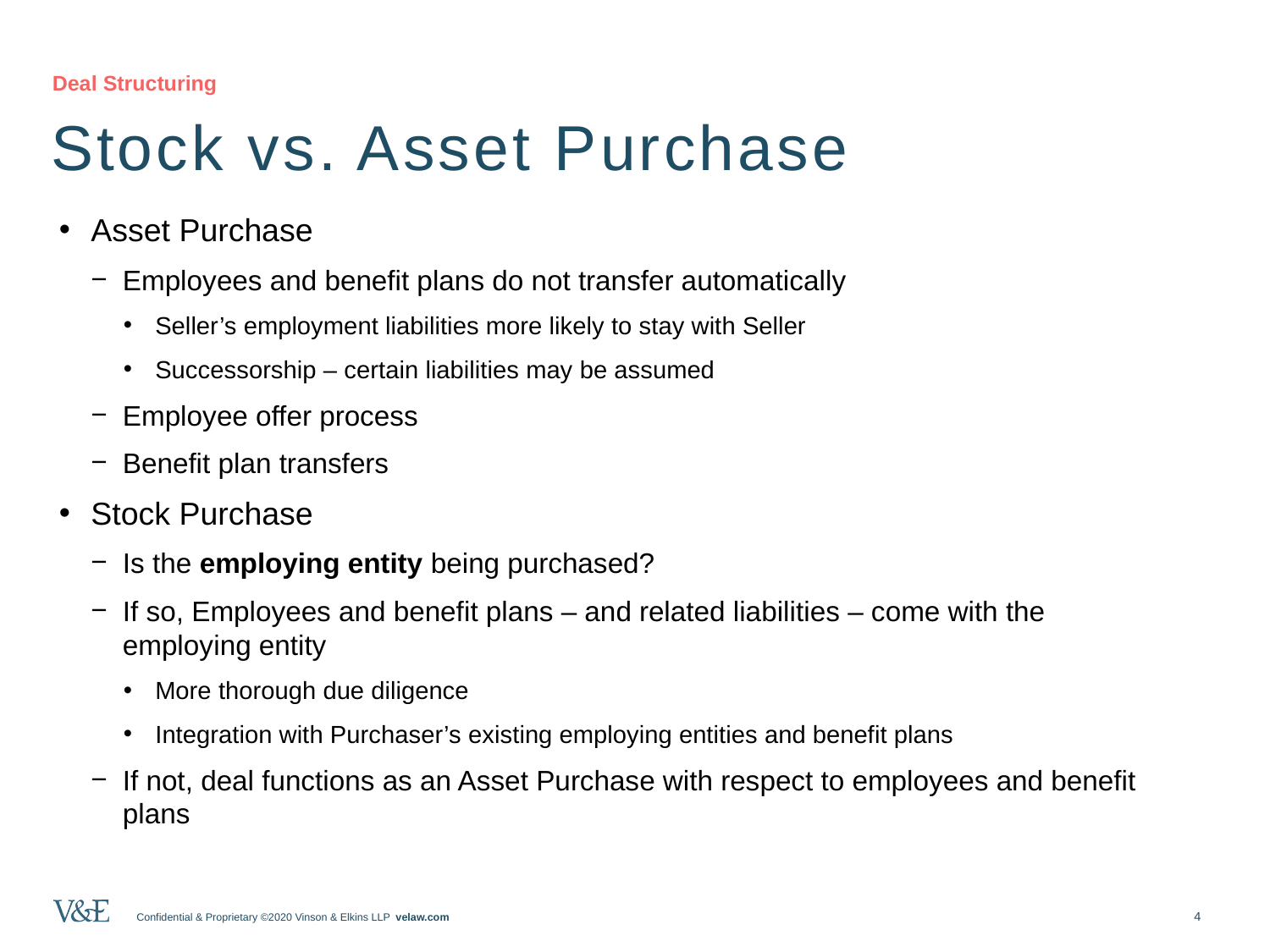

# Deal Structuring
Stock vs. Asset Purchase
Asset Purchase
Employees and benefit plans do not transfer automatically
Seller’s employment liabilities more likely to stay with Seller
Successorship – certain liabilities may be assumed
Employee offer process
Benefit plan transfers
Stock Purchase
Is the employing entity being purchased?
If so, Employees and benefit plans – and related liabilities – come with the employing entity
More thorough due diligence
Integration with Purchaser’s existing employing entities and benefit plans
If not, deal functions as an Asset Purchase with respect to employees and benefit plans